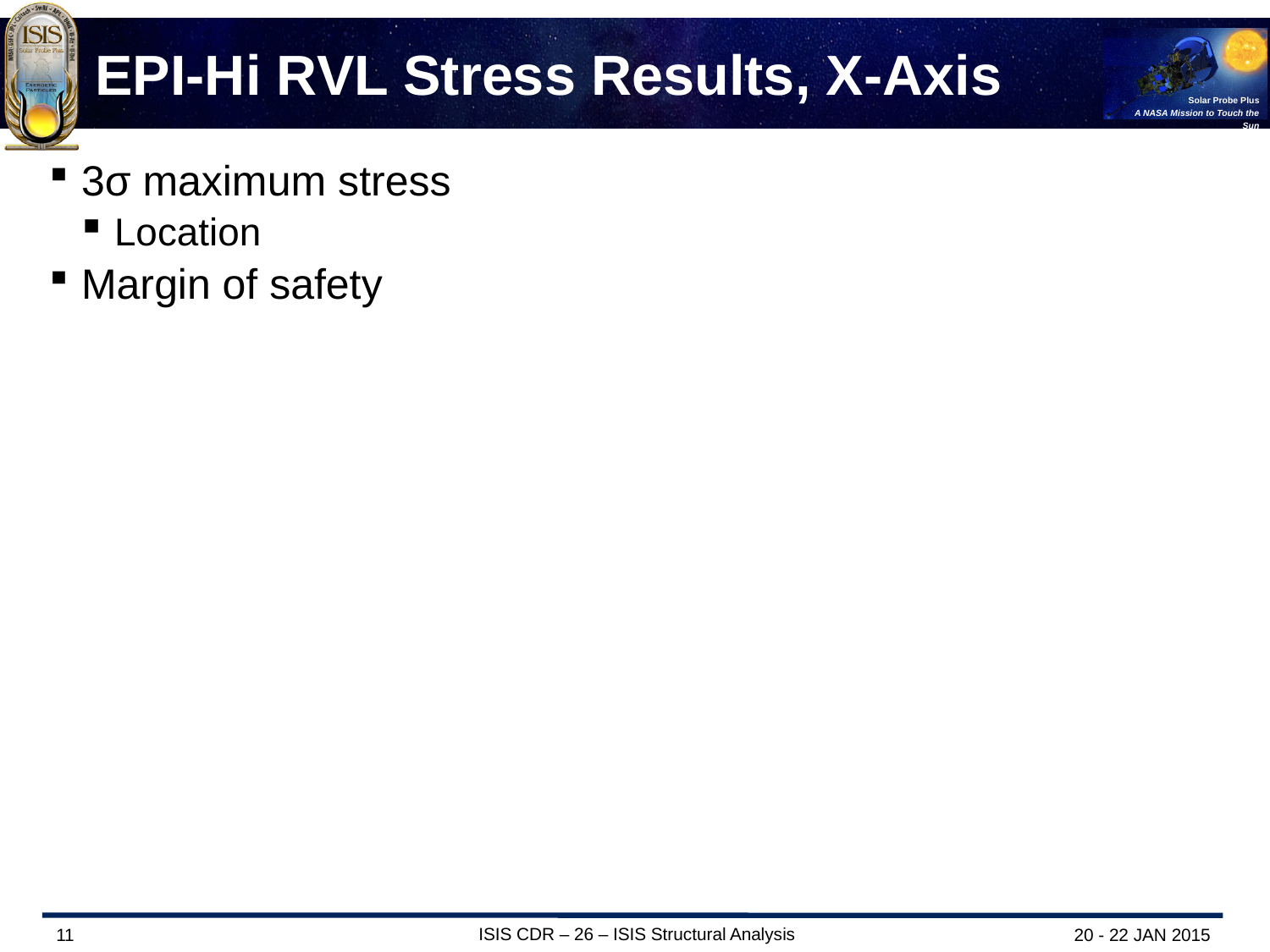

# EPI-Hi RVL Stress Results, X-Axis
3σ maximum stress
Location
Margin of safety